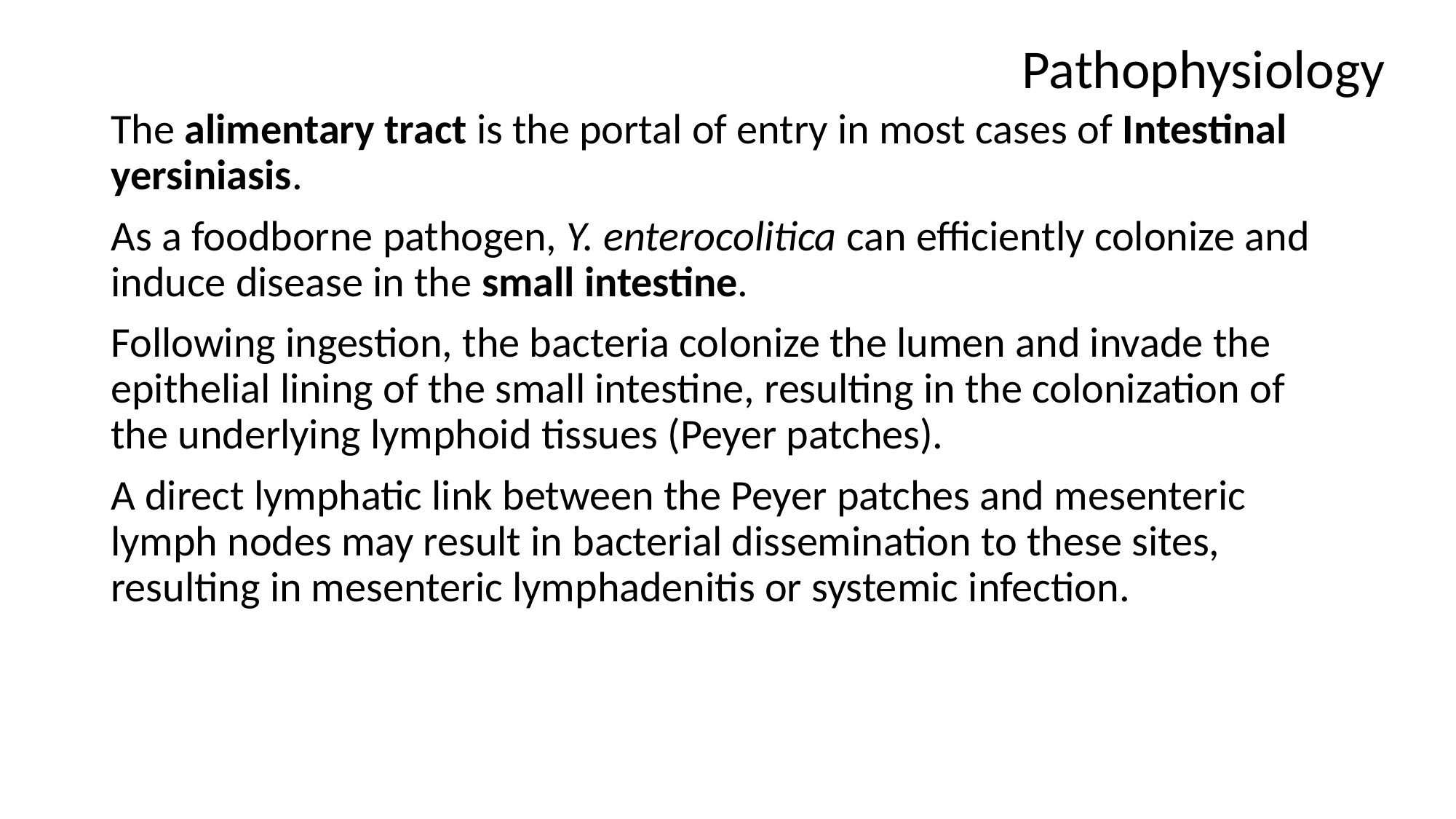

# Pathophysiology
The alimentary tract is the portal of entry in most cases of Intestinal yersiniasis.
As a foodborne pathogen, Y. enterocolitica can efficiently colonize and induce disease in the small intestine.
Following ingestion, the bacteria colonize the lumen and invade the epithelial lining of the small intestine, resulting in the colonization of the underlying lymphoid tissues (Peyer patches).
A direct lymphatic link between the Peyer patches and mesenteric lymph nodes may result in bacterial dissemination to these sites, resulting in mesenteric lymphadenitis or systemic infection.